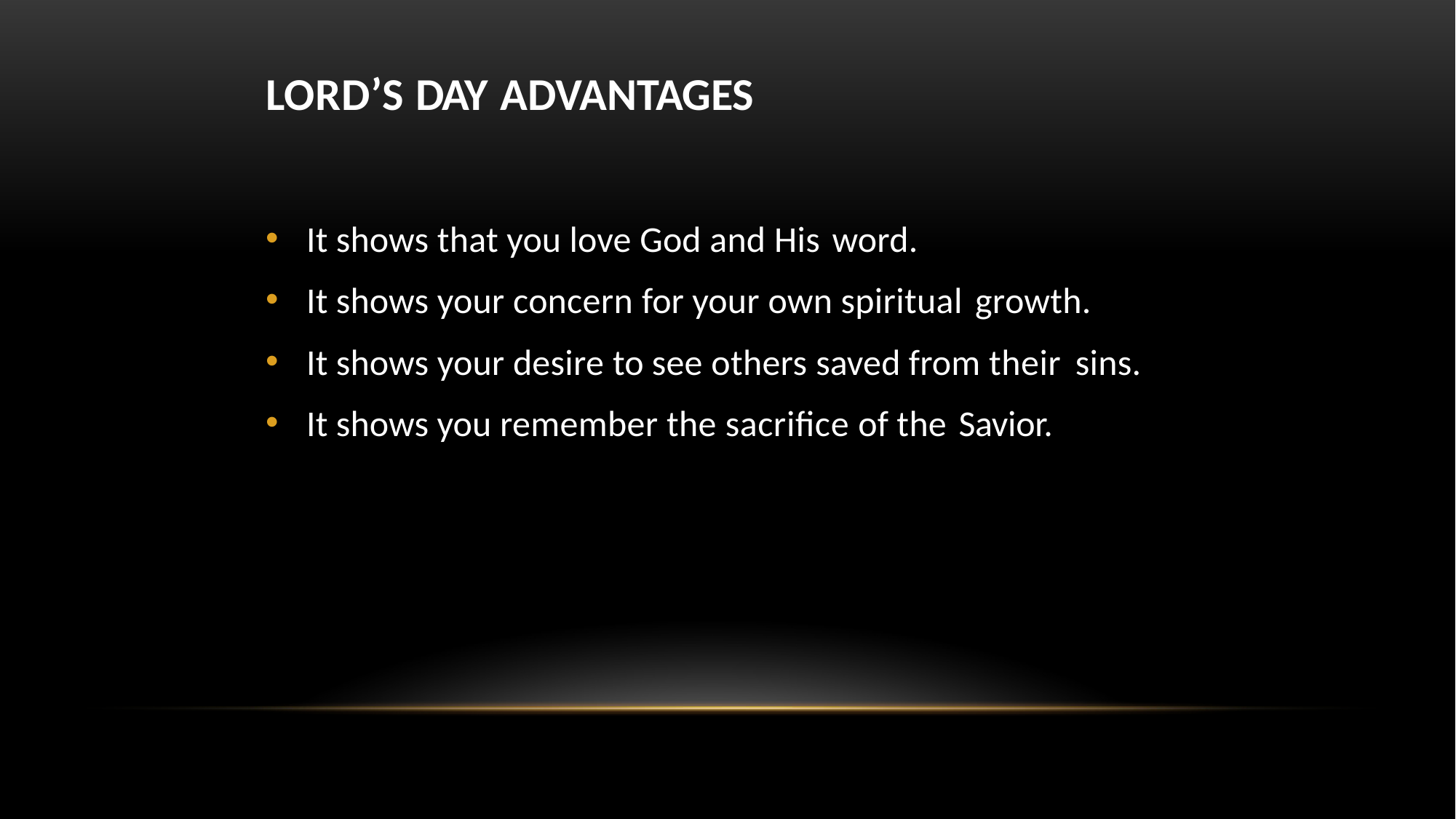

# LORD’S DAY ADVANTAGES
It shows that you love God and His word.
It shows your concern for your own spiritual growth.
It shows your desire to see others saved from their sins.
It shows you remember the sacrifice of the Savior.